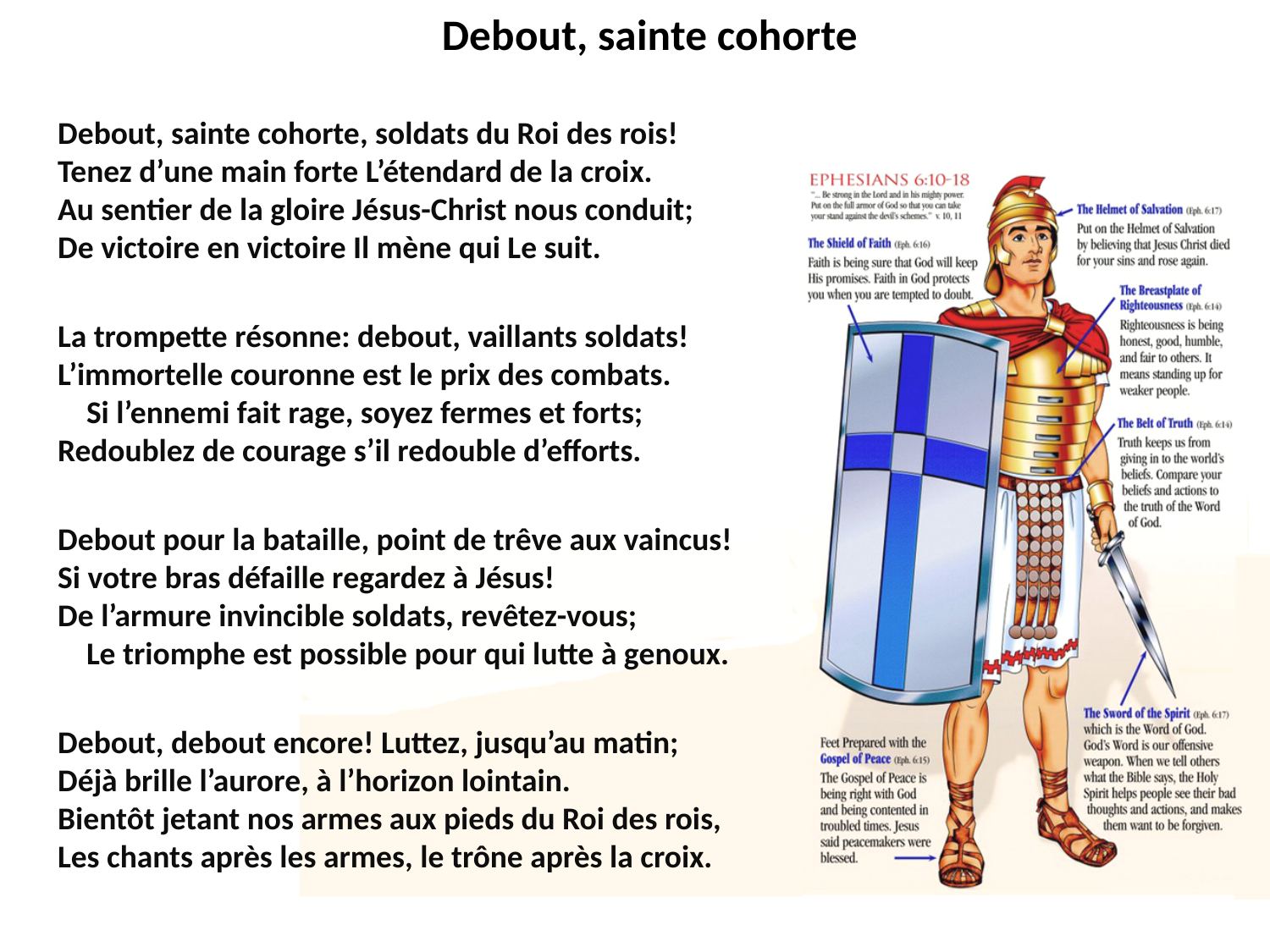

# Debout, sainte cohorte
Debout, sainte cohorte, soldats du Roi des rois!         Tenez d’une main forte L’étendard de la croix.           Au sentier de la gloire Jésus-Christ nous conduit;          De victoire en victoire Il mène qui Le suit.

La trompette résonne: debout, vaillants soldats! L’immortelle couronne est le prix des combats.                 Si l’ennemi fait rage, soyez fermes et forts;               Redoublez de courage s’il redouble d’efforts.

Debout pour la bataille, point de trêve aux vaincus!     Si votre bras défaille regardez à Jésus!                           De l’armure invincible soldats, revêtez-vous;                      Le triomphe est possible pour qui lutte à genoux.

Debout, debout encore! Luttez, jusqu’au matin;           Déjà brille l’aurore, à l’horizon lointain.                         Bientôt jetant nos armes aux pieds du Roi des rois, Les chants après les armes, le trône après la croix.